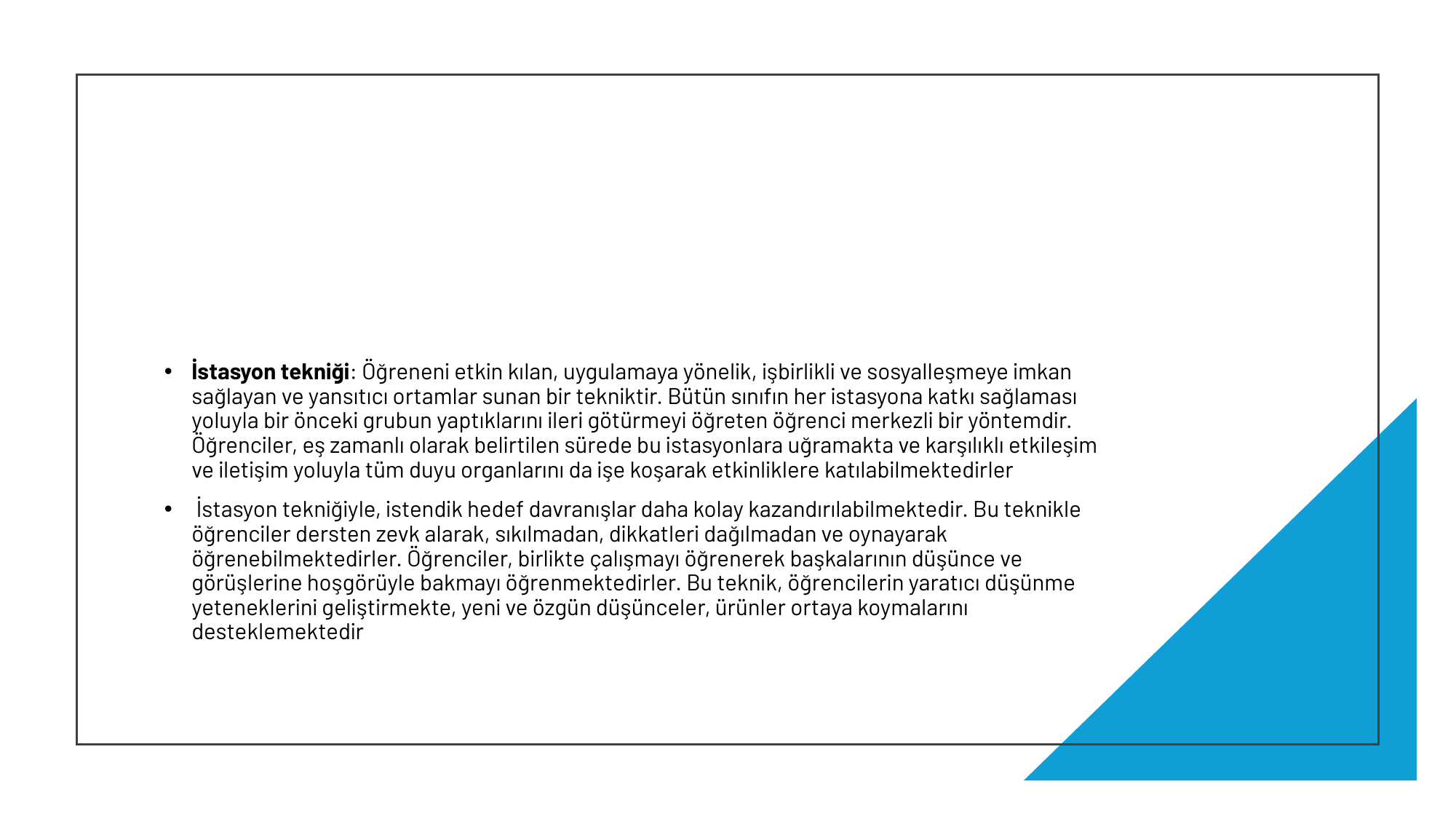

İstasyon tekniği: Öğreneni etkin kılan, uygulamaya yönelik, işbirlikli ve sosyalleşmeye imkan sağlayan ve yansıtıcı ortamlar sunan bir tekniktir. Bütün sınıfın her istasyona katkı sağlaması yoluyla bir önceki grubun yaptıklarını ileri götürmeyi öğreten öğrenci merkezli bir yöntemdir. Öğrenciler, eş zamanlı olarak belirtilen sürede bu istasyonlara uğramakta ve karşılıklı etkileşim ve iletişim yoluyla tüm duyu organlarını da işe koşarak etkinliklere katılabilmektedirler
 İstasyon tekniğiyle, istendik hedef davranışlar daha kolay kazandırılabilmektedir. Bu teknikle öğrenciler dersten zevk alarak, sıkılmadan, dikkatleri dağılmadan ve oynayarak öğrenebilmektedirler. Öğrenciler, birlikte çalışmayı öğrenerek başkalarının düşünce ve görüşlerine hoşgörüyle bakmayı öğrenmektedirler. Bu teknik, öğrencilerin yaratıcı düşünme yeteneklerini geliştirmekte, yeni ve özgün düşünceler, ürünler ortaya koymalarını desteklemektedir